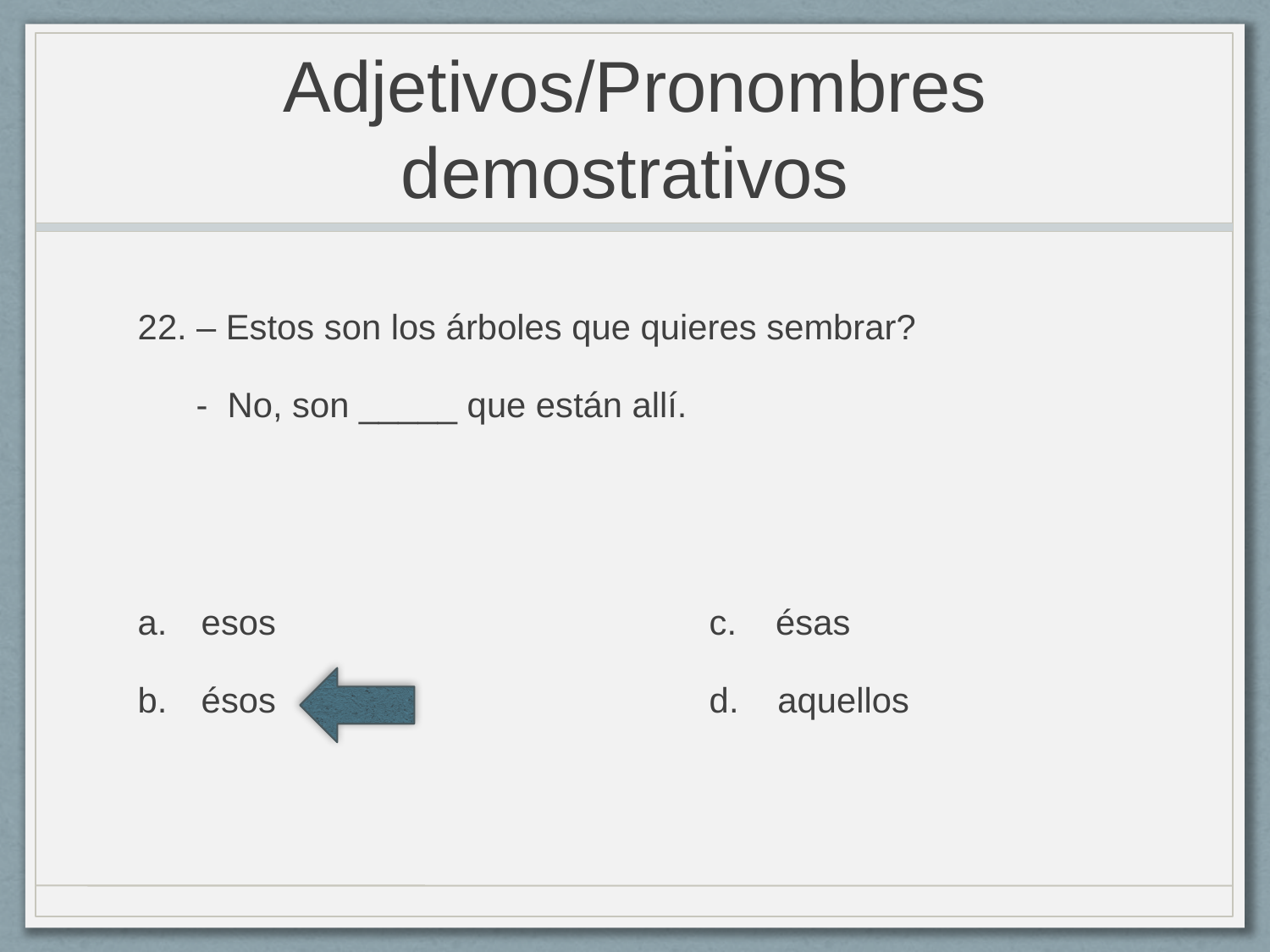

# Adjetivos/Pronombres demostrativos
22. – Estos son los árboles que quieres sembrar?
      -  No, son _____ que están allí.
esos				c.    ésas
ésos				d.    aquellos